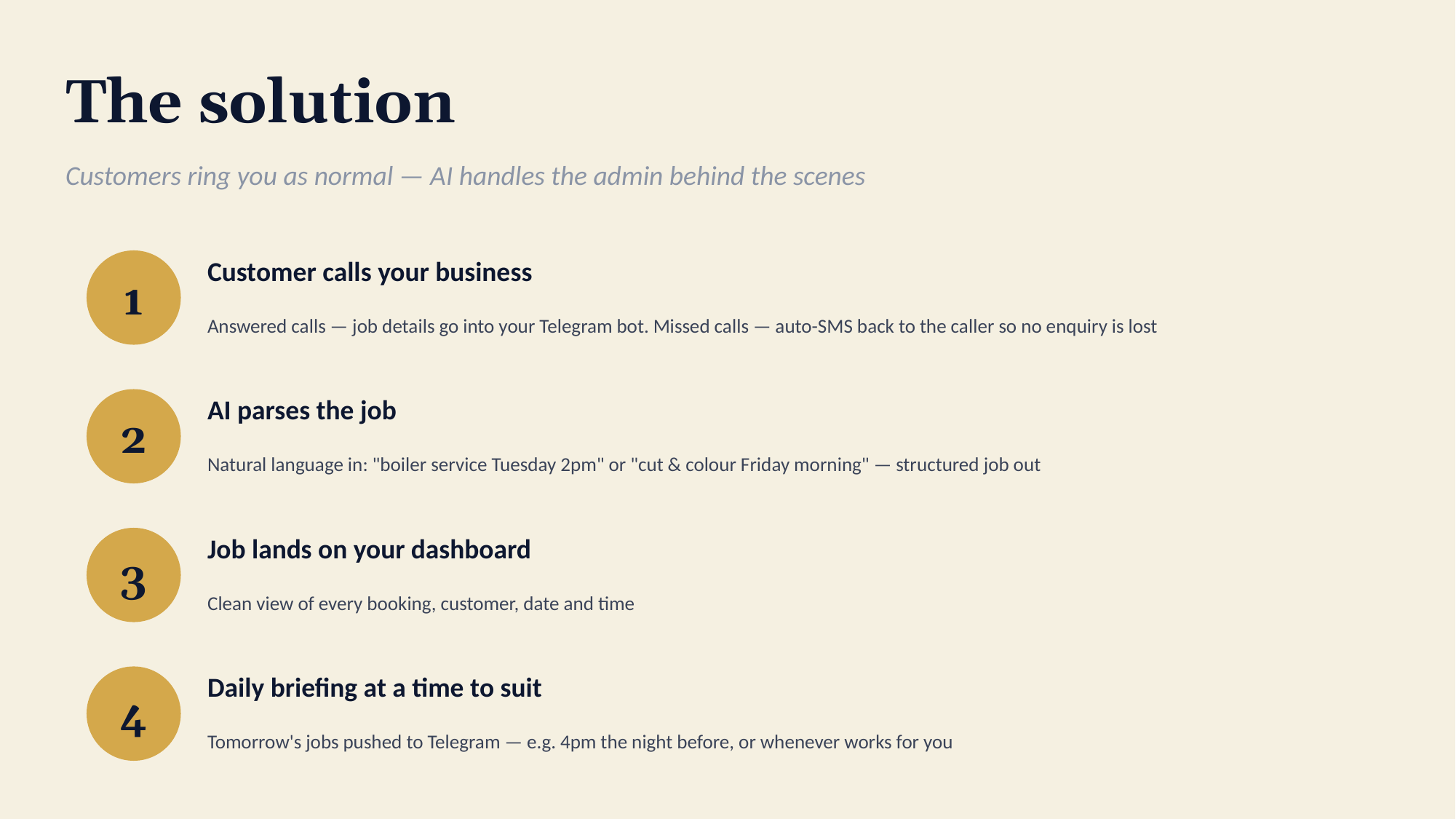

The solution
Customers ring you as normal — AI handles the admin behind the scenes
Customer calls your business

1
Answered calls — job details go into your Telegram bot. Missed calls — auto-SMS back to the caller so no enquiry is lost
AI parses the job

2
Natural language in: "boiler service Tuesday 2pm" or "cut & colour Friday morning" — structured job out
Job lands on your dashboard

3
Clean view of every booking, customer, date and time
Daily briefing at a time to suit

4
Tomorrow's jobs pushed to Telegram — e.g. 4pm the night before, or whenever works for you